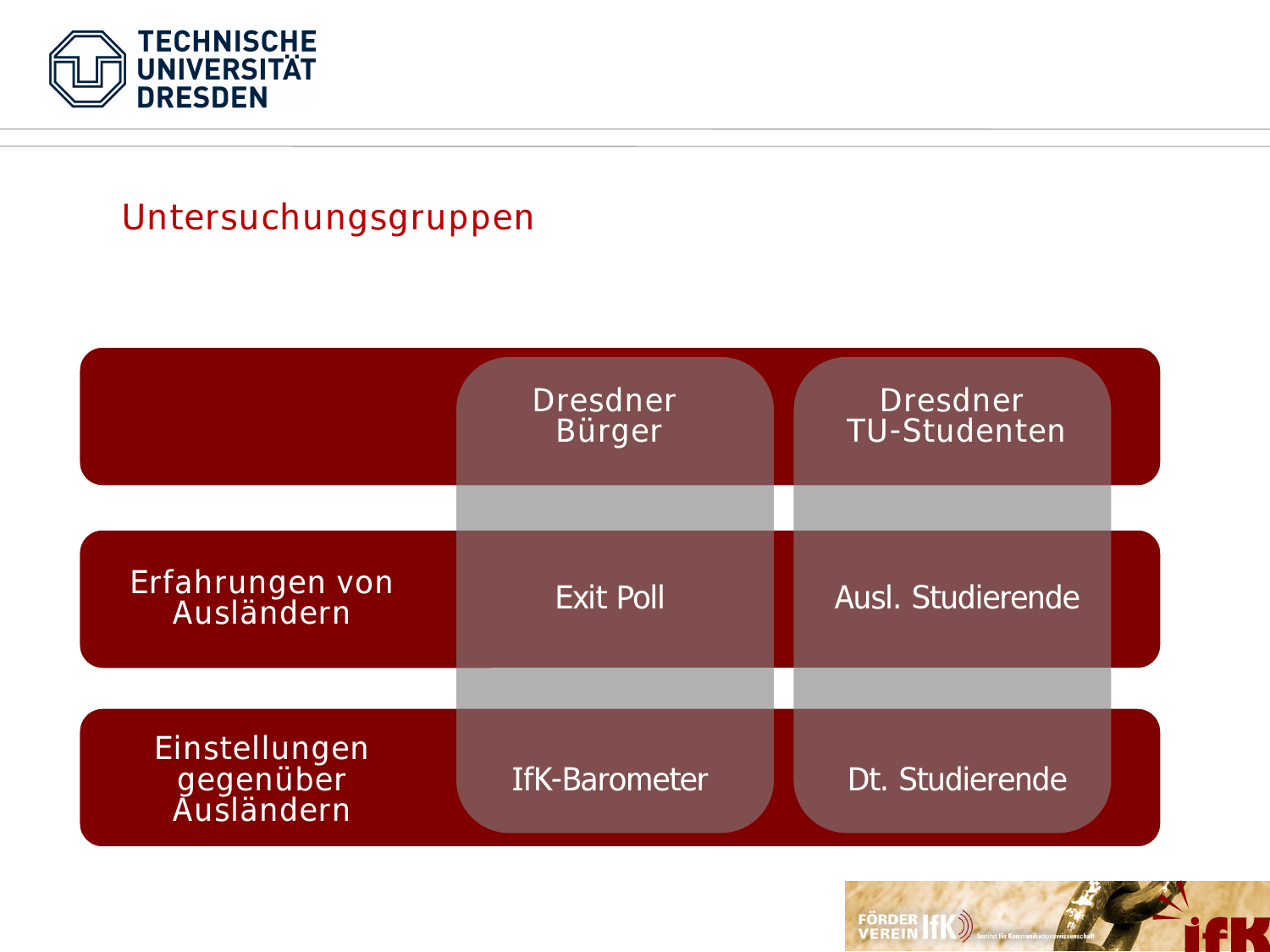

Untersuchungsgruppen
|  | Dresdner Bürger | Dresdner TU-Studenten |
| --- | --- | --- |
| Erfahrungen von Ausländern | Exit Poll | Ausl. Studierende |
| Einstellungen gegenüber Ausländern | IfK-Barometer | Dt. Studierende |